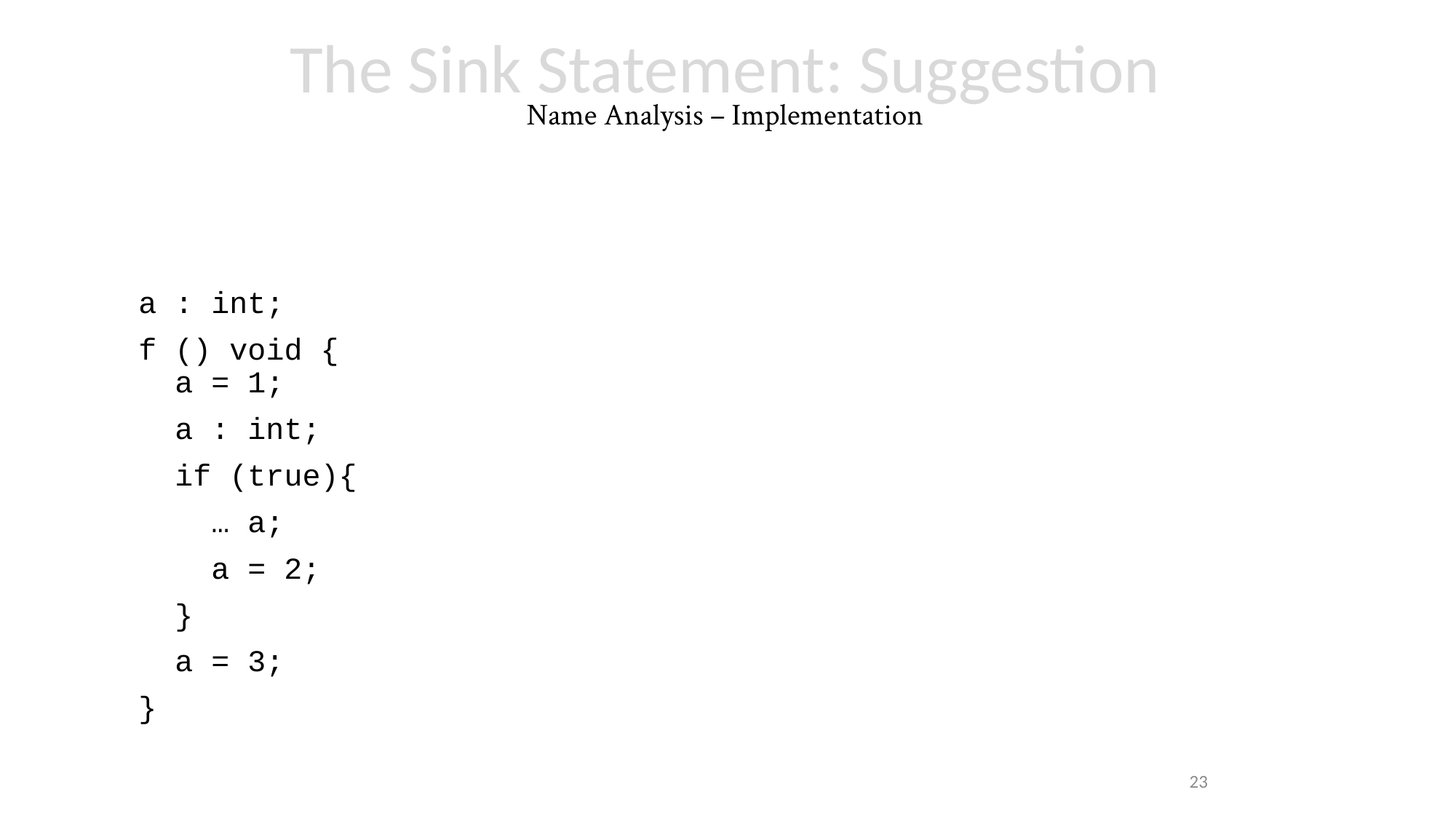

# The Sink Statement: Suggestion Name Analysis – Implementation
a : int;
f () void {
  a = 1;
  a : int;
  if (true){
    … a;
    a = 2;
  }
  a = 3;
}
23